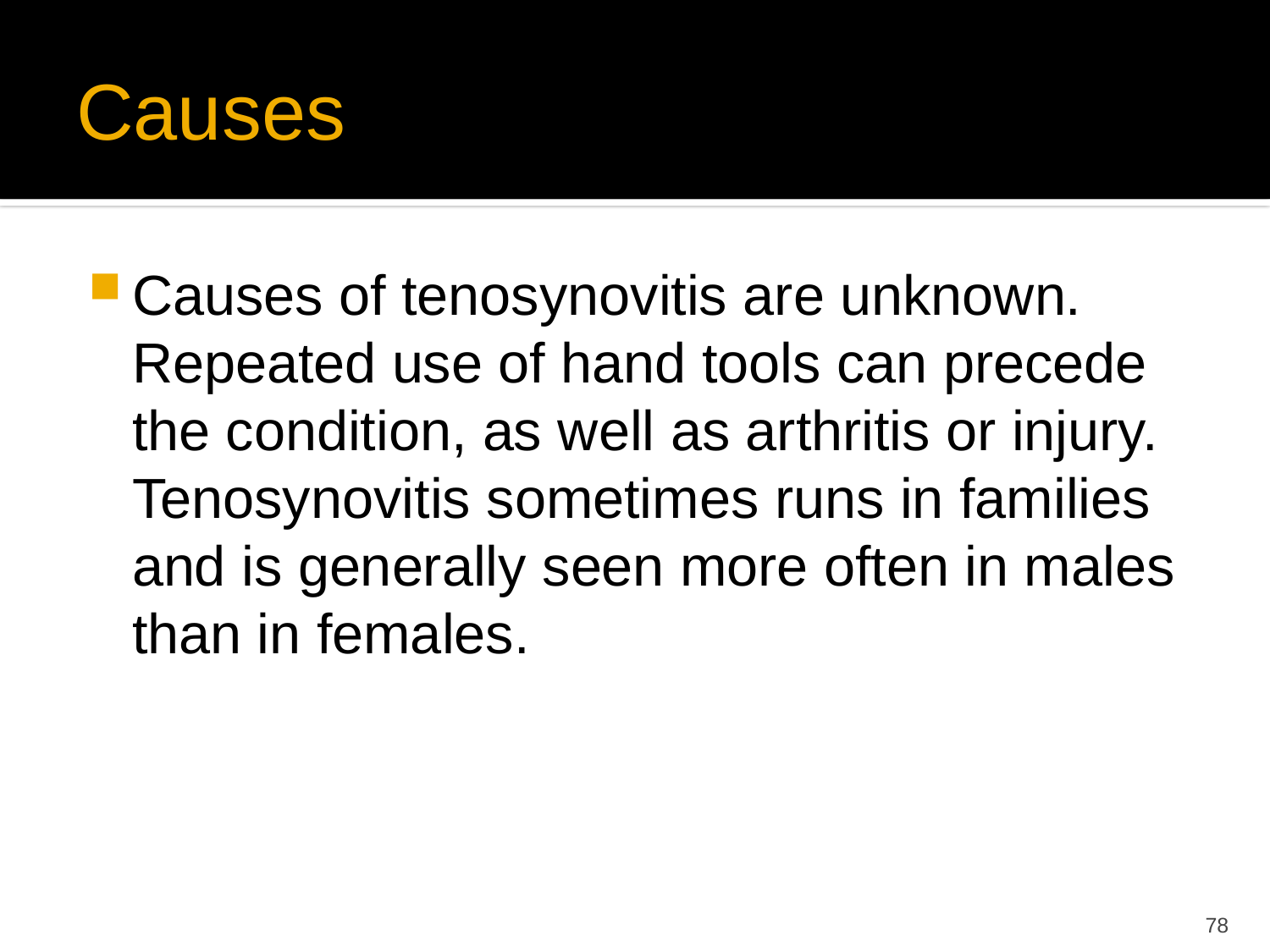

# Causes
Causes of tenosynovitis are unknown. Repeated use of hand tools can precede the condition, as well as arthritis or injury. Tenosynovitis sometimes runs in families and is generally seen more often in males than in females.
78